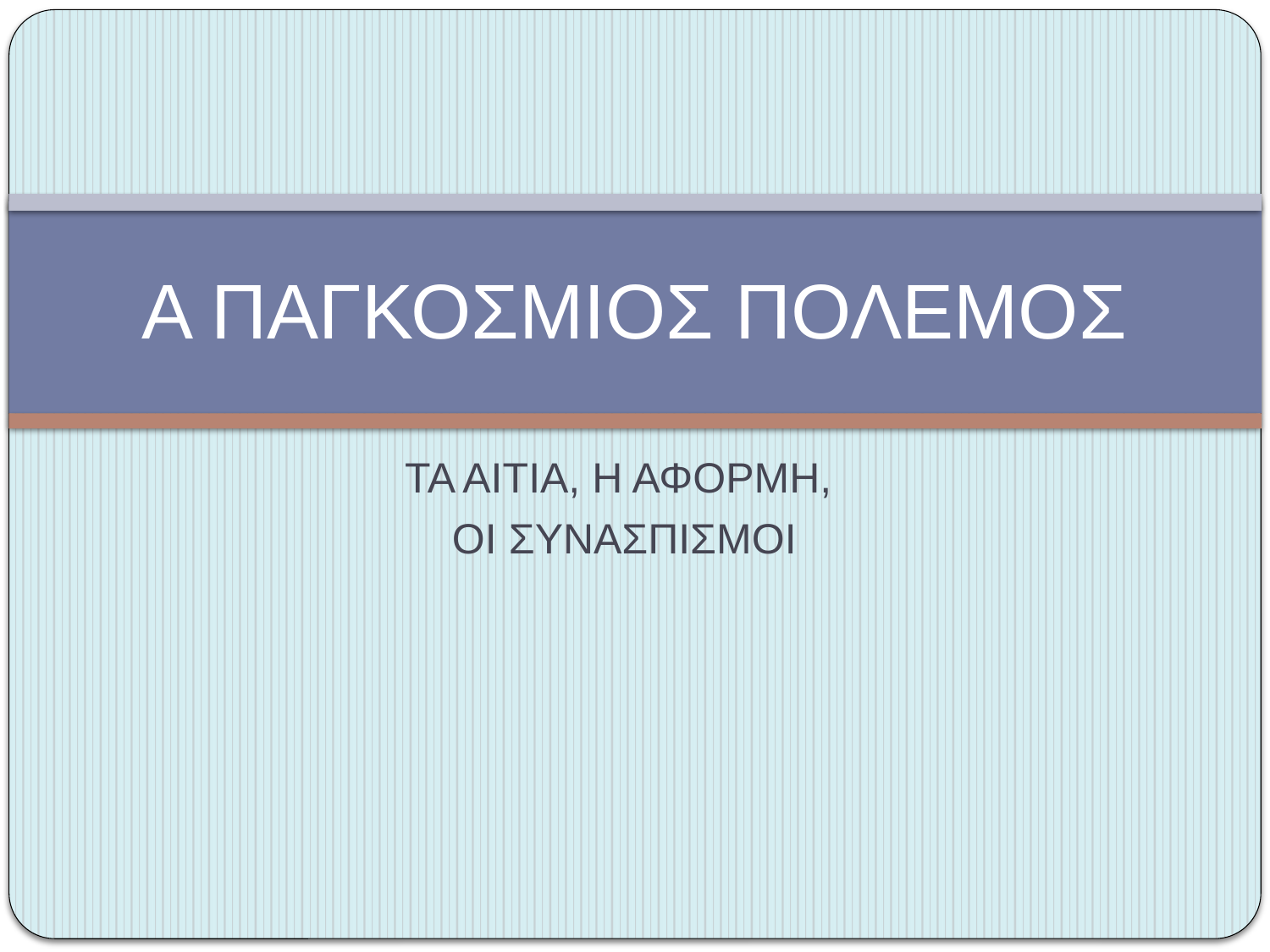

# Α ΠΑΓΚΟΣΜΙΟΣ ΠΟΛΕΜΟΣ
ΤΑ ΑΙΤΙΑ, Η ΑΦΟΡΜΗ,
ΟΙ ΣΥΝΑΣΠΙΣΜΟΙ